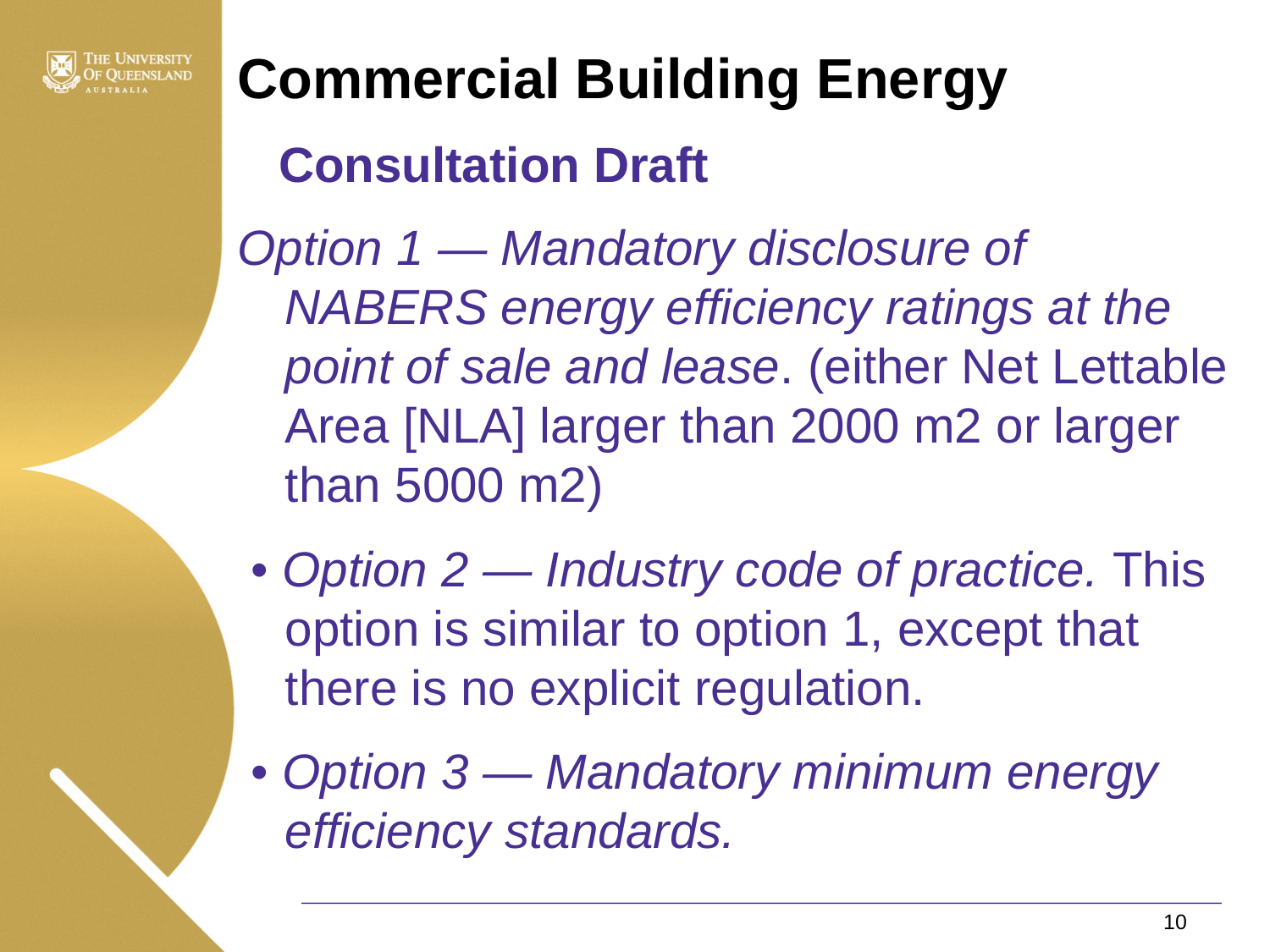

Commercial Building Energy
   Consultation Draft
Option 1 — Mandatory disclosure of NABERS energy efficiency ratings at the point of sale and lease. (either Net Lettable Area [NLA] larger than 2000 m2 or larger than 5000 m2)
 • Option 2 — Industry code of practice. This option is similar to option 1, except that there is no explicit regulation.
 • Option 3 — Mandatory minimum energy efficiency standards.
10